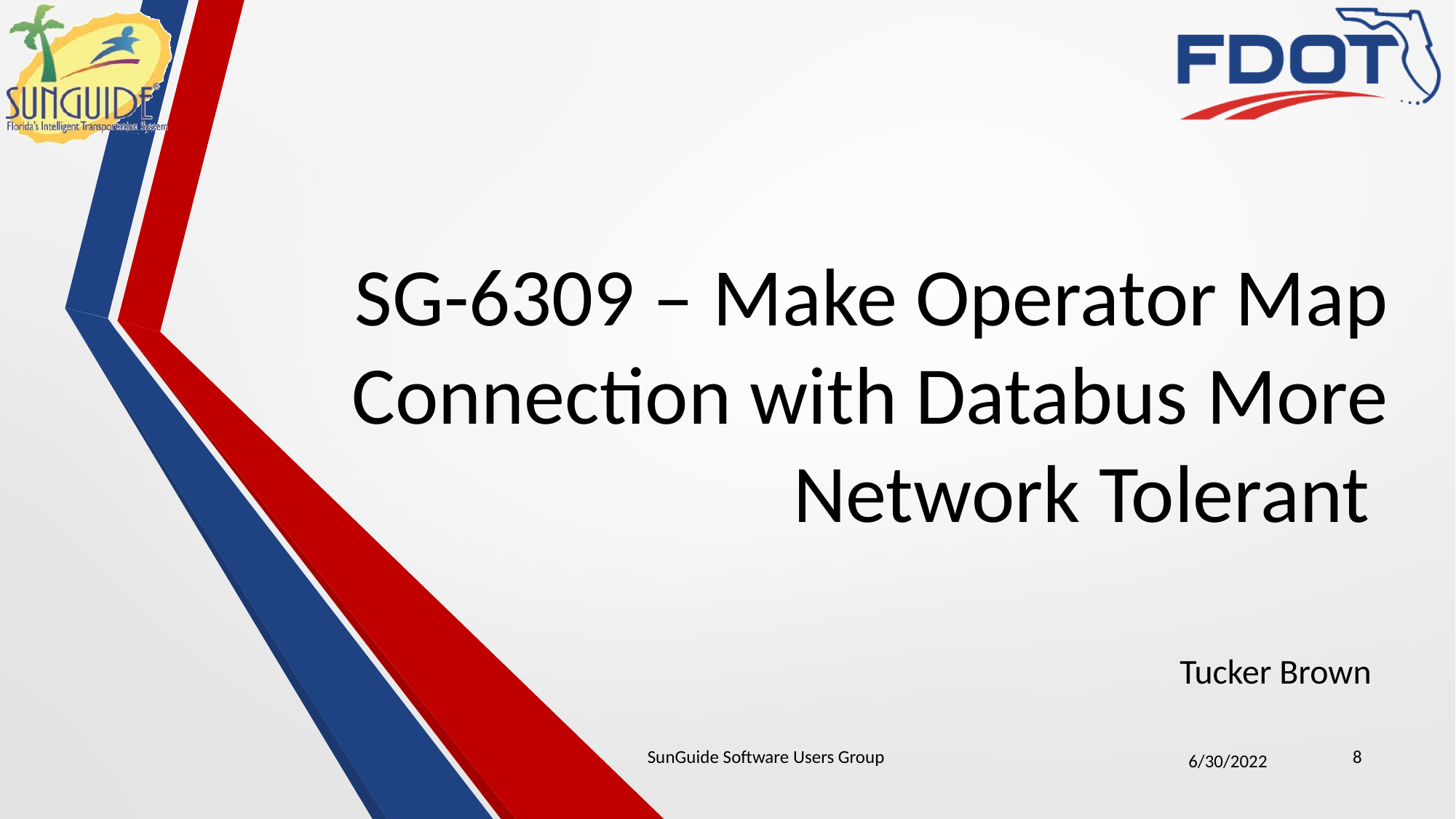

# SG-6309 – Make Operator Map Connection with Databus More Network Tolerant

Tucker Brown
SunGuide Software Users Group
8
6/30/2022